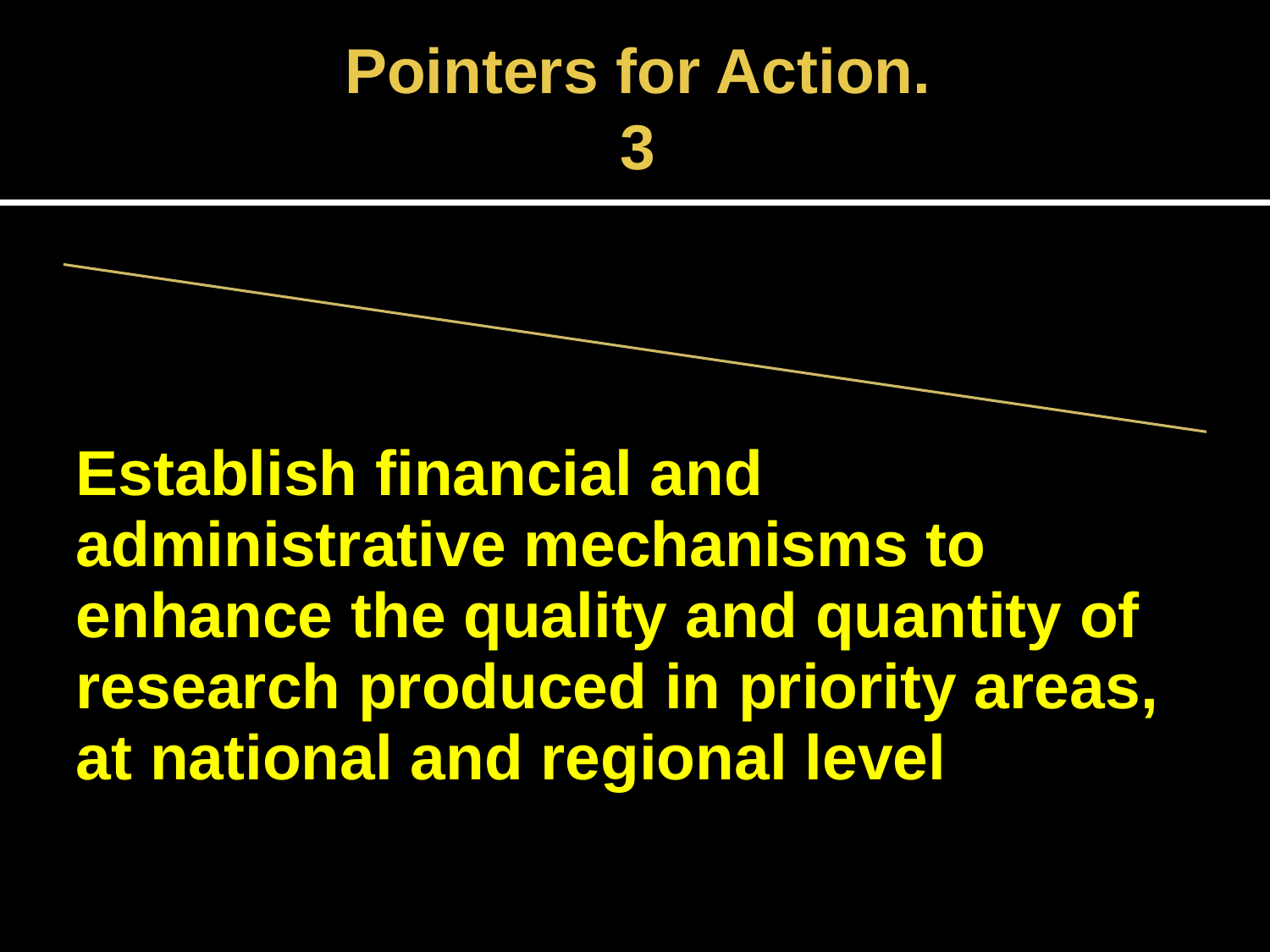

# Pointers for Action. 3
Establish financial and administrative mechanisms to enhance the quality and quantity of research produced in priority areas, at national and regional level